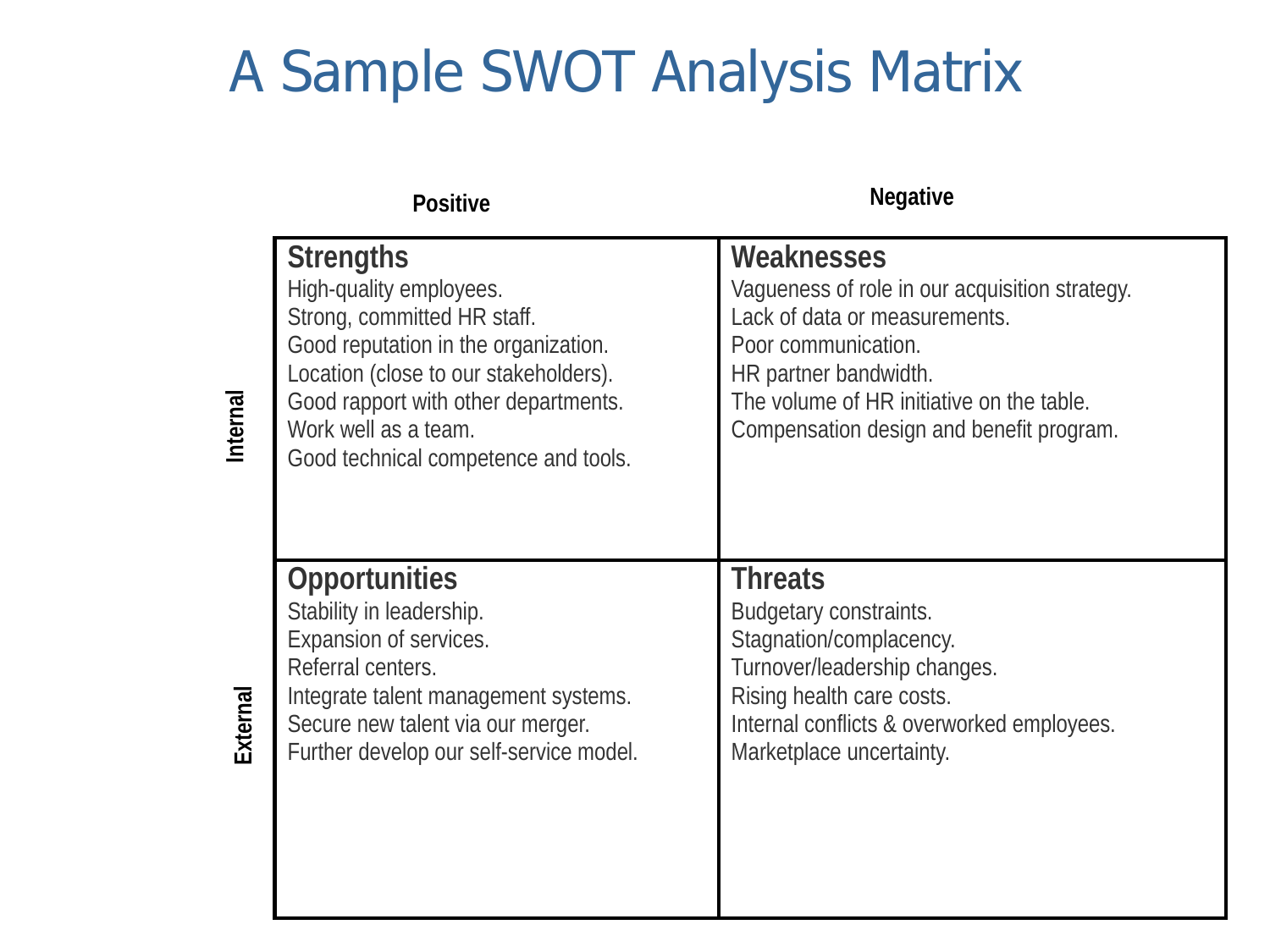

A Sample SWOT Analysis Matrix
Negative
Positive
| Strengths High-quality employees. Strong, committed HR staff. Good reputation in the organization. Location (close to our stakeholders). Good rapport with other departments. Work well as a team. Good technical competence and tools. | Weaknesses Vagueness of role in our acquisition strategy. Lack of data or measurements. Poor communication. HR partner bandwidth. The volume of HR initiative on the table. Compensation design and benefit program. |
| --- | --- |
| Opportunities Stability in leadership. Expansion of services. Referral centers. Integrate talent management systems. Secure new talent via our merger. Further develop our self-service model. | Threats Budgetary constraints. Stagnation/complacency. Turnover/leadership changes. Rising health care costs. Internal conflicts & overworked employees. Marketplace uncertainty. |
Internal
External